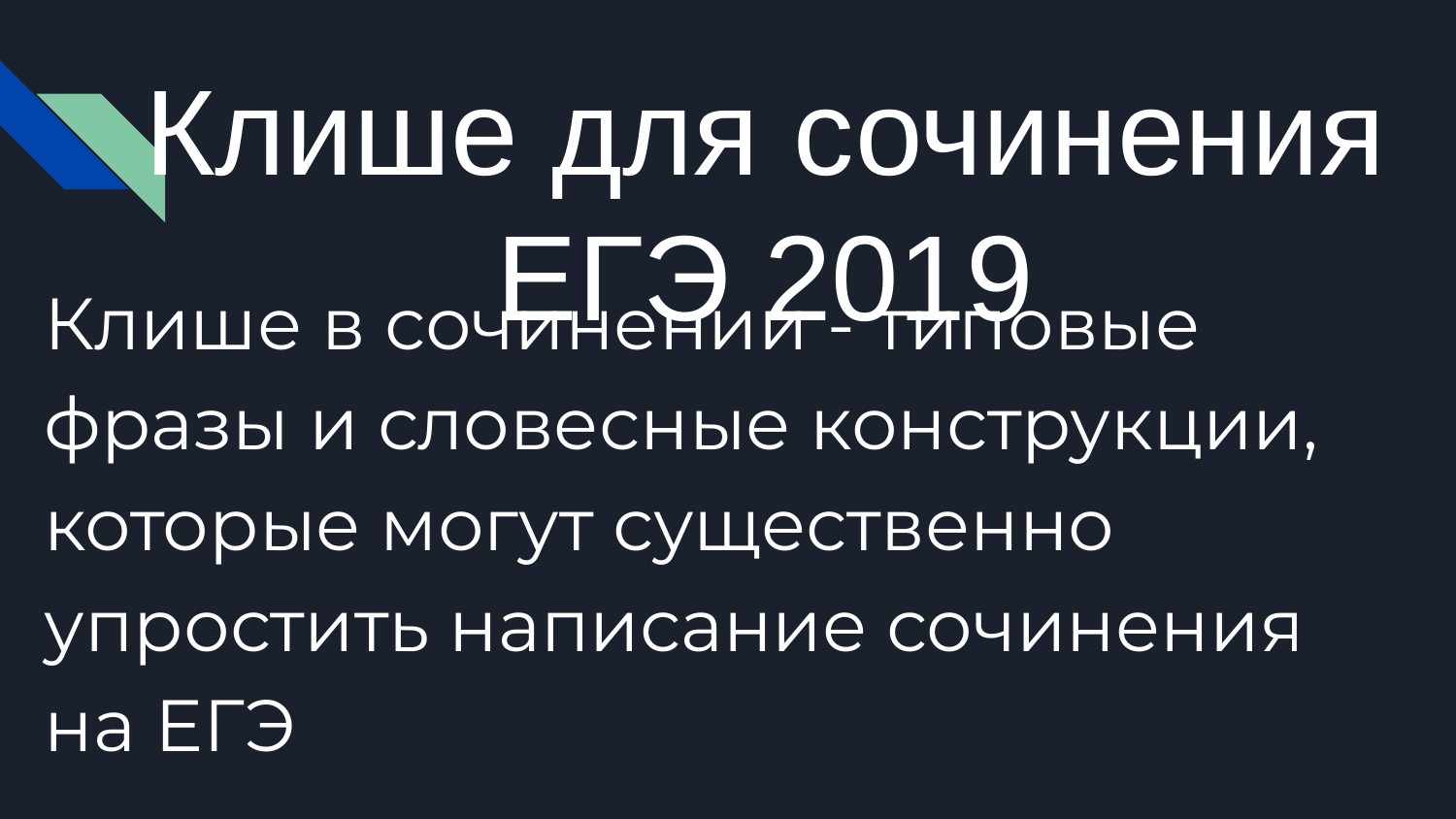

# Клише для сочинения ЕГЭ 2019
Клише в сочинении - типовые фразы и словесные конструкции, которые могут существенно упростить написание сочинения на ЕГЭ